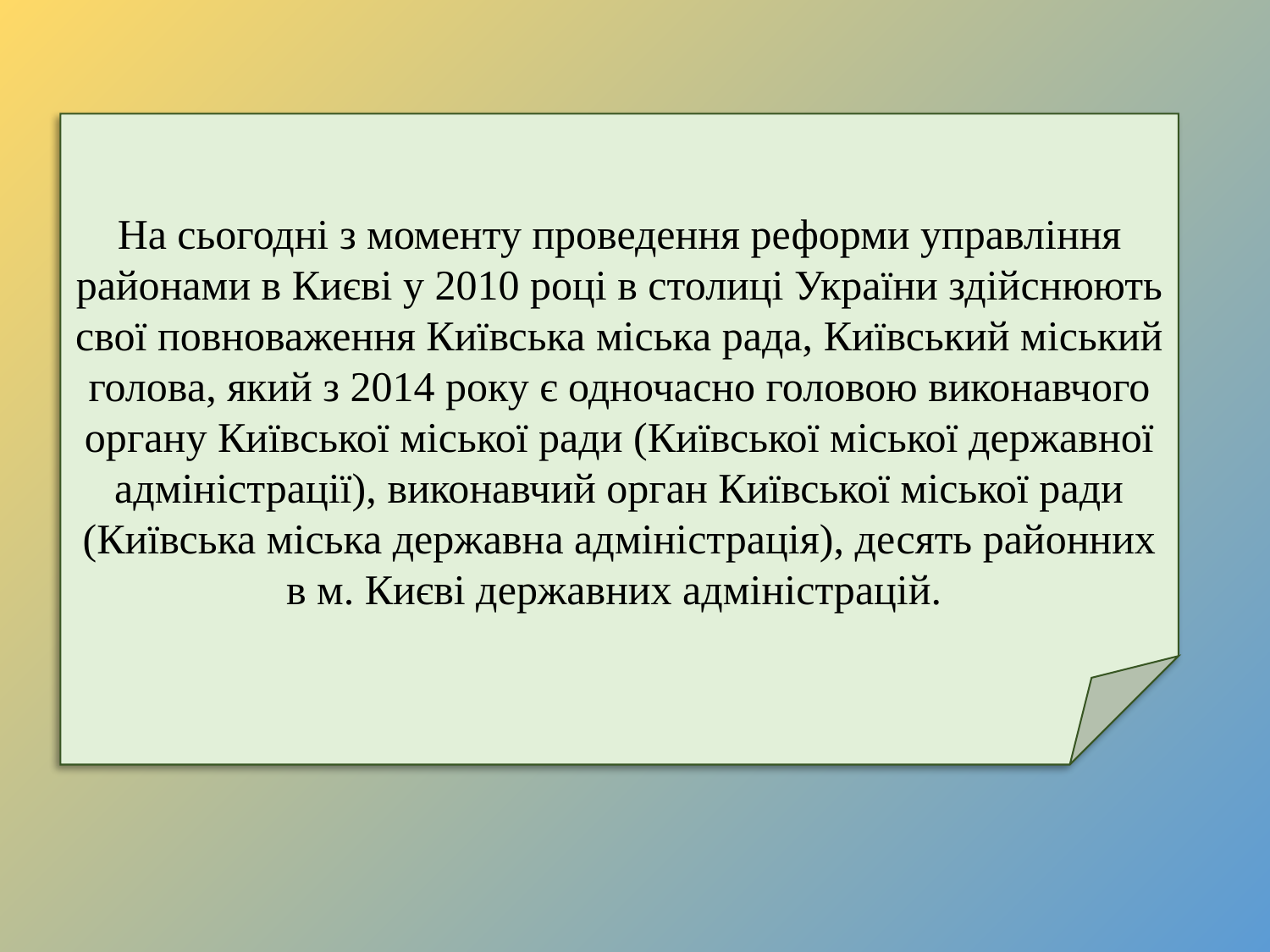

На сьогодні з моменту проведення реформи управління районами в Києві у 2010 році в столиці України здійснюють свої повноваження Київська міська рада, Київський міський голова, який з 2014 року є одночасно головою виконавчого органу Київської міської ради (Київської міської державної адміністрації), виконавчий орган Київської міської ради (Київська міська державна адміністрація), десять районних в м. Києві державних адміністрацій.